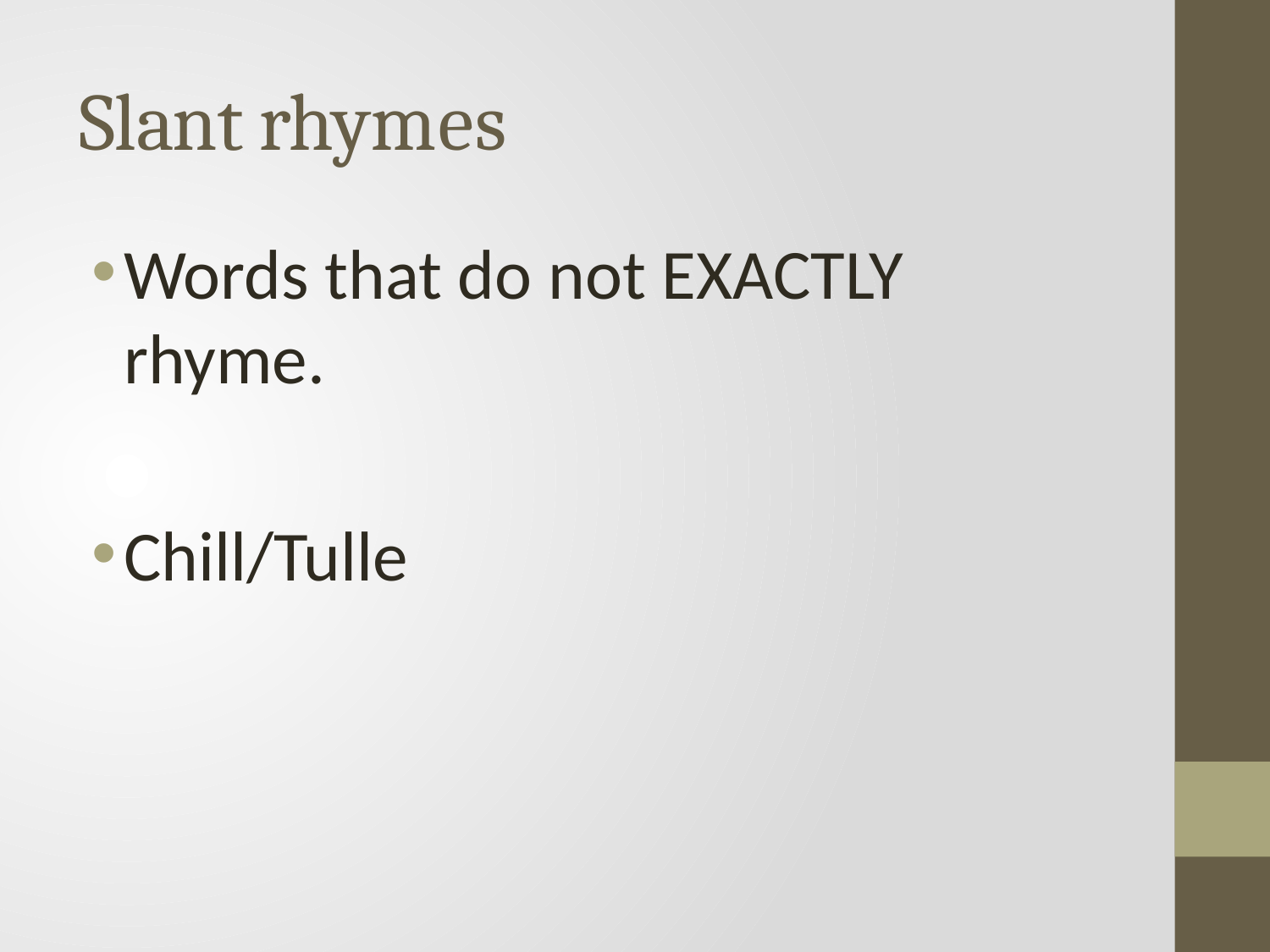

# Slant rhymes
Words that do not EXACTLY rhyme.

Chill/Tulle